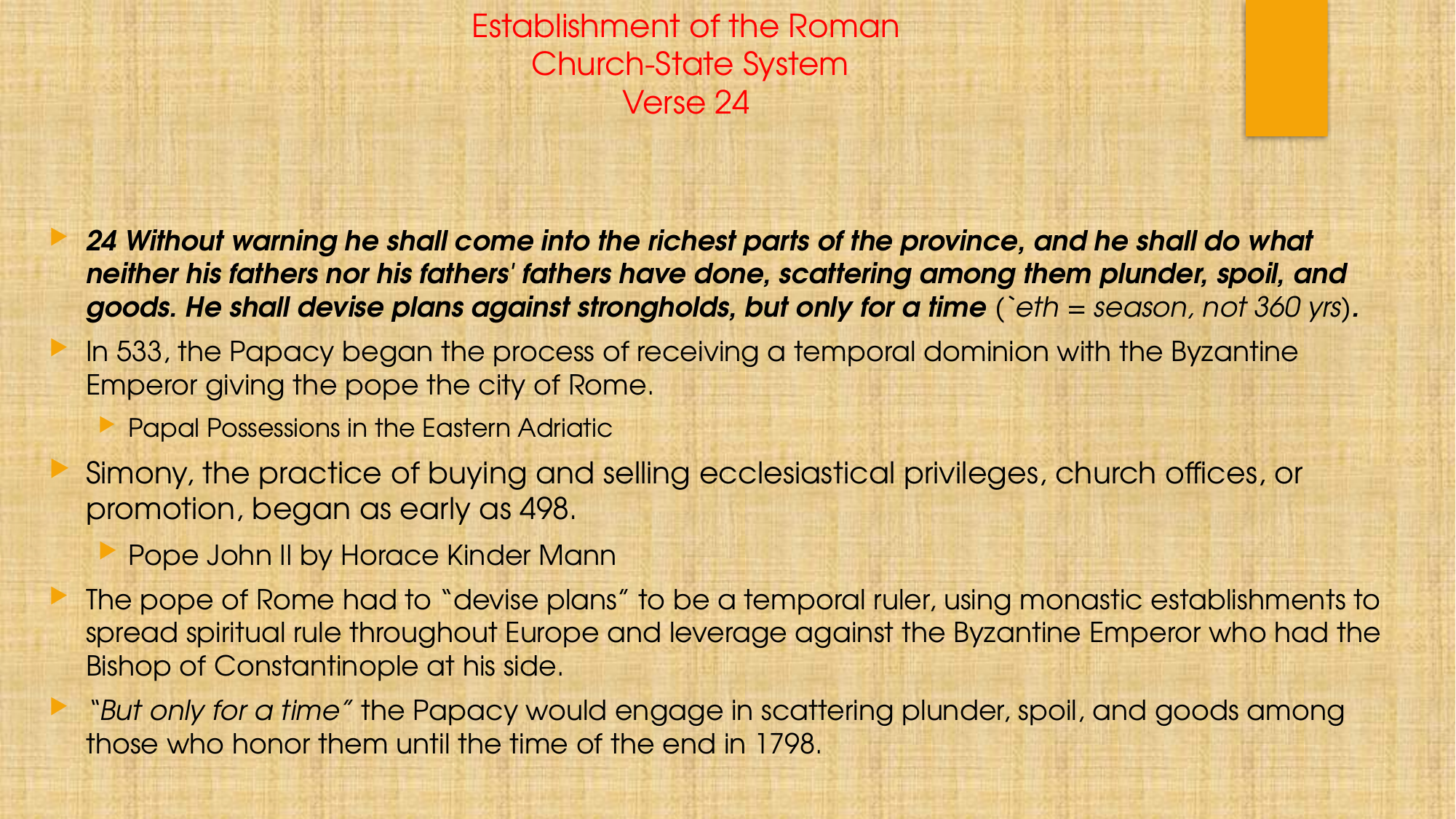

# Establishment of the Roman Church-State System Verse 24
24 Without warning he shall come into the richest parts of the province, and he shall do what neither his fathers nor his fathers' fathers have done, scattering among them plunder, spoil, and goods. He shall devise plans against strongholds, but only for a time (`eth = season, not 360 yrs).
In 533, the Papacy began the process of receiving a temporal dominion with the Byzantine Emperor giving the pope the city of Rome.
Papal Possessions in the Eastern Adriatic
Simony, the practice of buying and selling ecclesiastical privileges, church offices, or promotion, began as early as 498.
Pope John II by Horace Kinder Mann
The pope of Rome had to “devise plans” to be a temporal ruler, using monastic establishments to spread spiritual rule throughout Europe and leverage against the Byzantine Emperor who had the Bishop of Constantinople at his side.
“But only for a time” the Papacy would engage in scattering plunder, spoil, and goods among those who honor them until the time of the end in 1798.